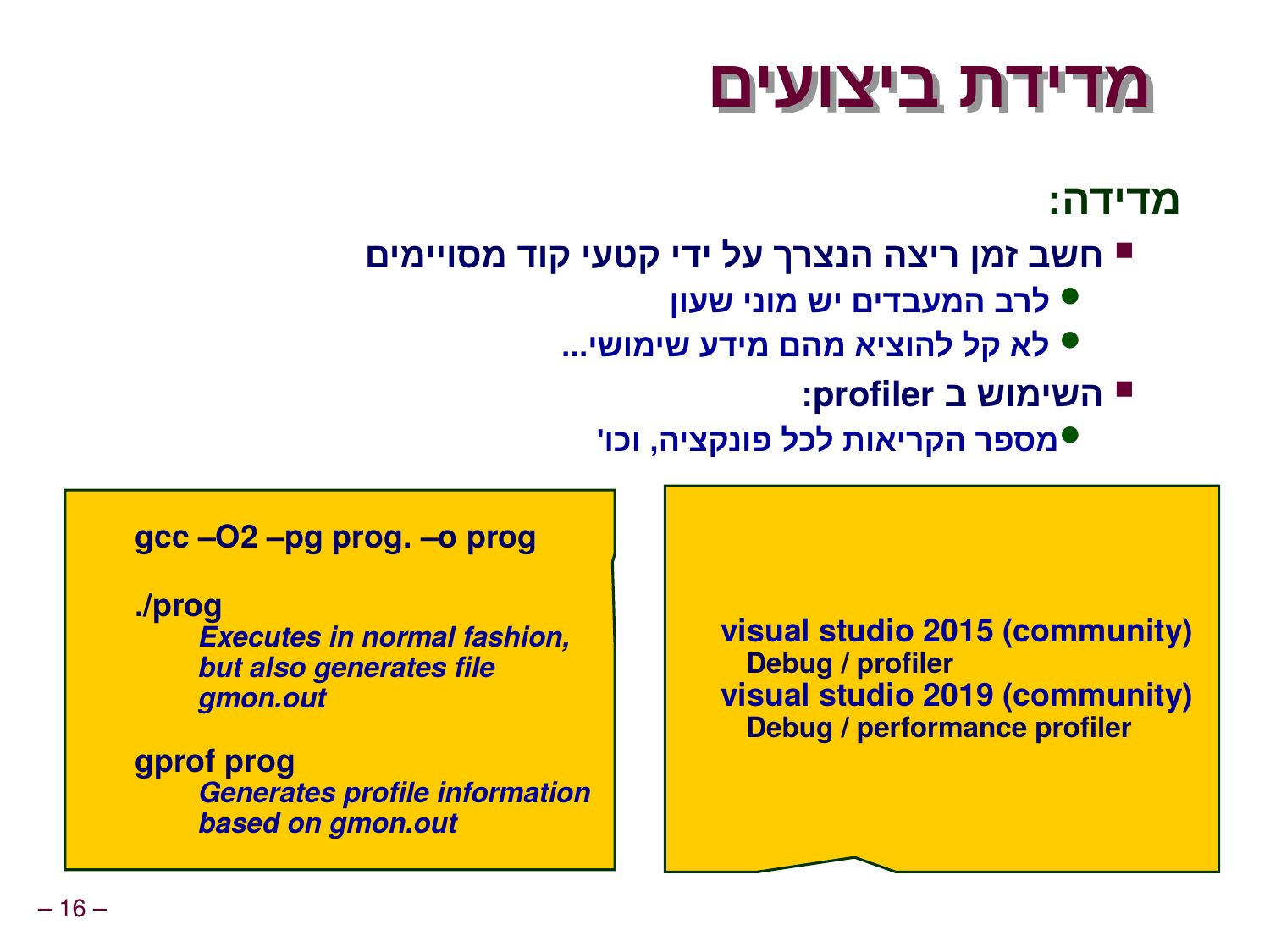

# מדידת ביצועים
מדידה:
חשב זמן ריצה הנצרך על ידי קטעי קוד מסויימים
 לרב המעבדים יש מוני שעון
 לא קל להוציא מהם מידע שימושי...
השימוש ב profiler:
מספר הקריאות לכל פונקציה, וכו'

visual studio 2015 (community)
Debug / profiler
visual studio 2019 (community)
Debug / performance profiler
gcc –O2 –pg prog. –o prog

./prog
Executes in normal fashion, but also generates file gmon.out

gprof prog
Generates profile information based on gmon.out